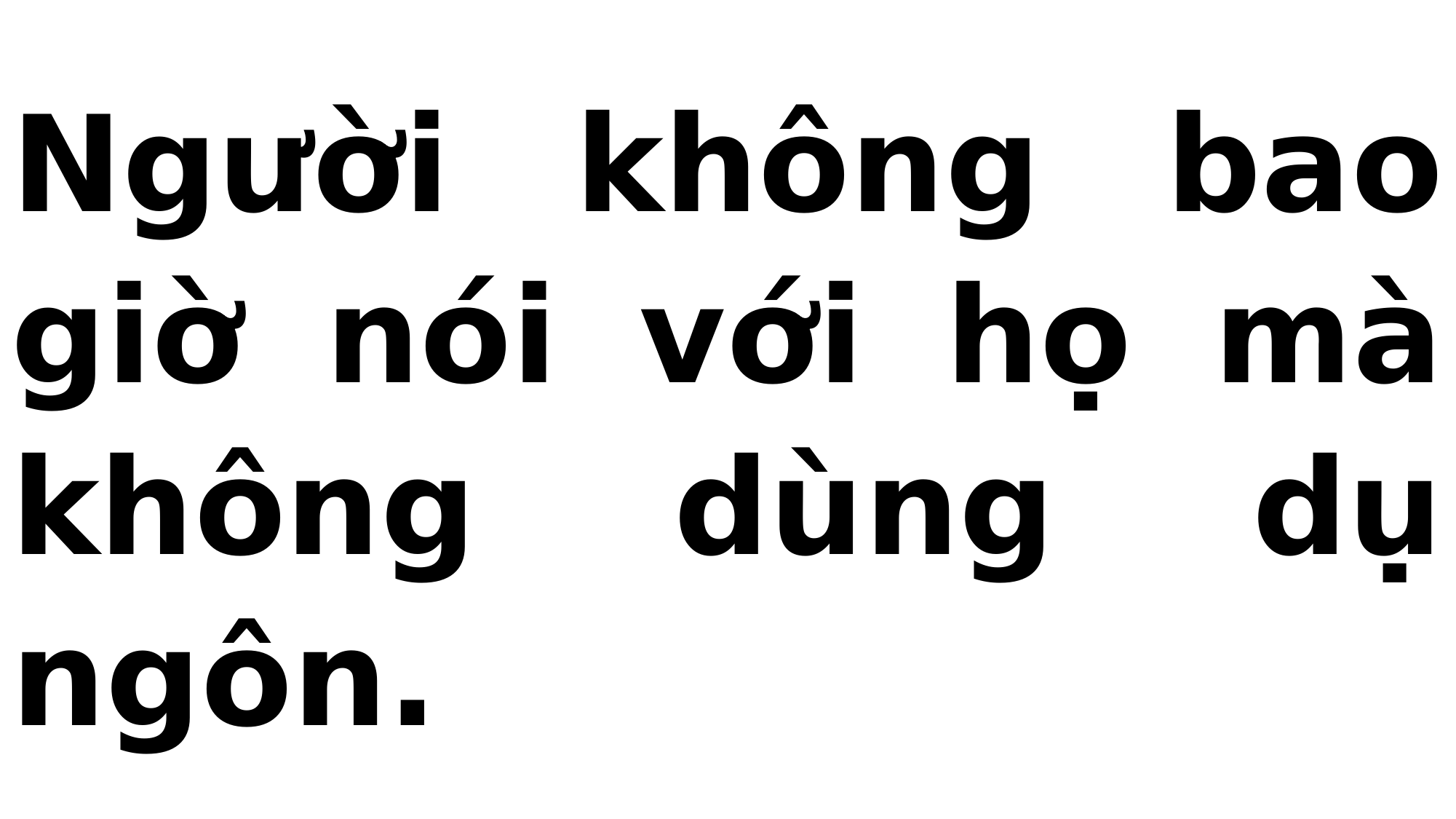

# Người không bao giờ nói với họ mà không dùng dụ ngôn.